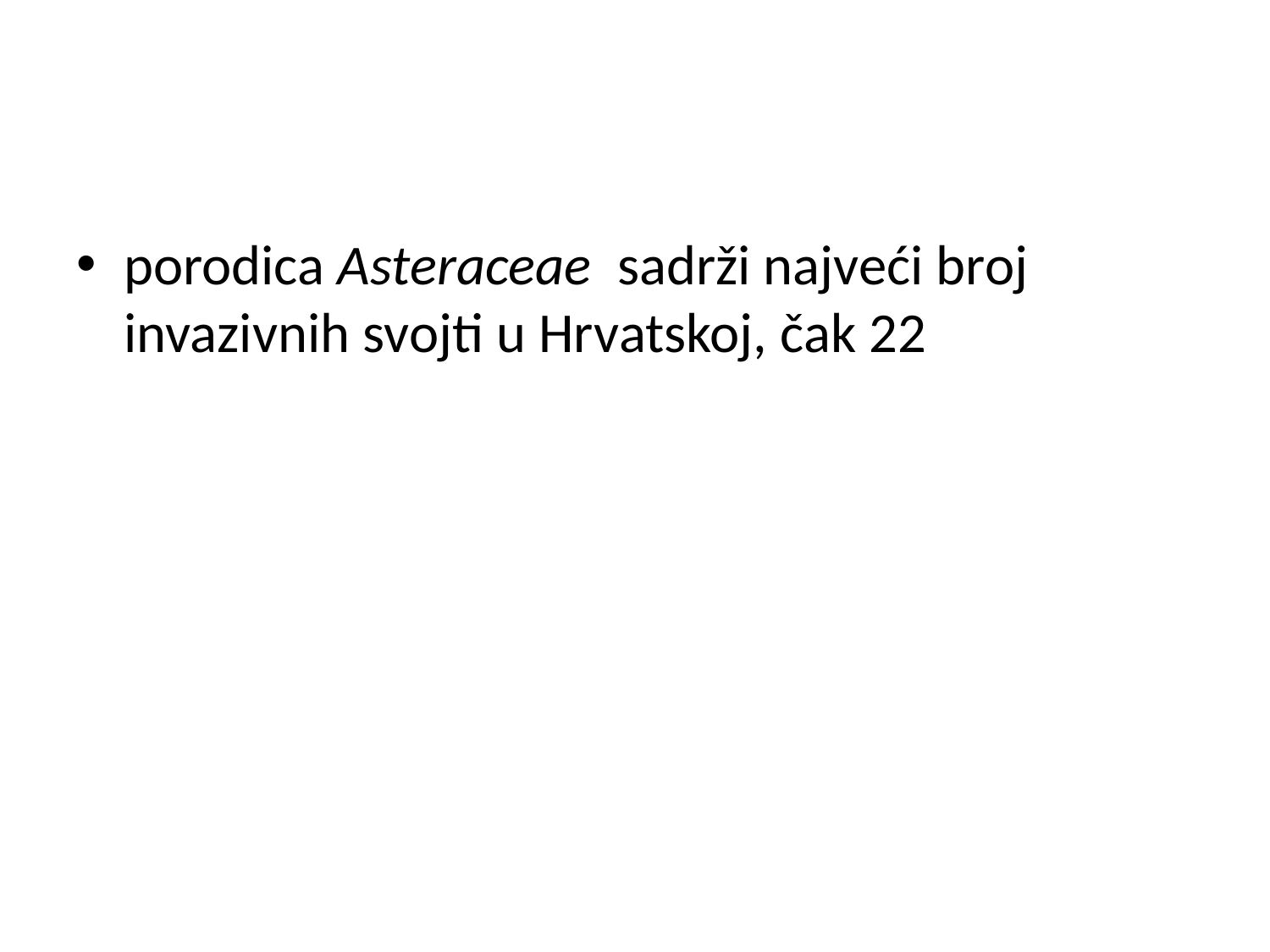

#
porodica Asteraceae  sadrži najveći broj invazivnih svojti u Hrvatskoj, čak 22